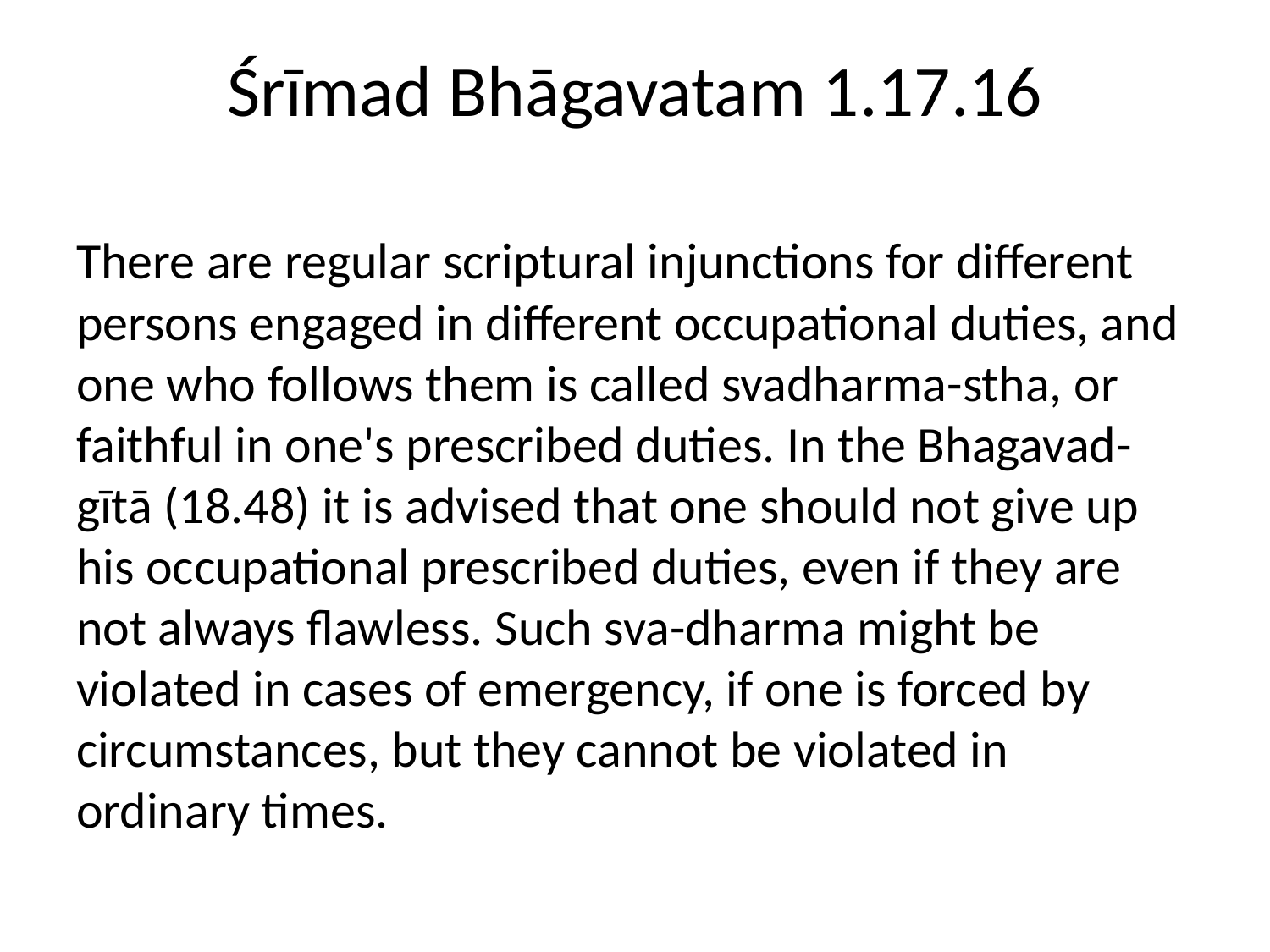

# Śrīmad Bhāgavatam 1.17.16
There are regular scriptural injunctions for different persons engaged in different occupational duties, and one who follows them is called svadharma-stha, or faithful in one's prescribed duties. In the Bhagavad-gītā (18.48) it is advised that one should not give up his occupational prescribed duties, even if they are not always flawless. Such sva-dharma might be violated in cases of emergency, if one is forced by circumstances, but they cannot be violated in ordinary times.